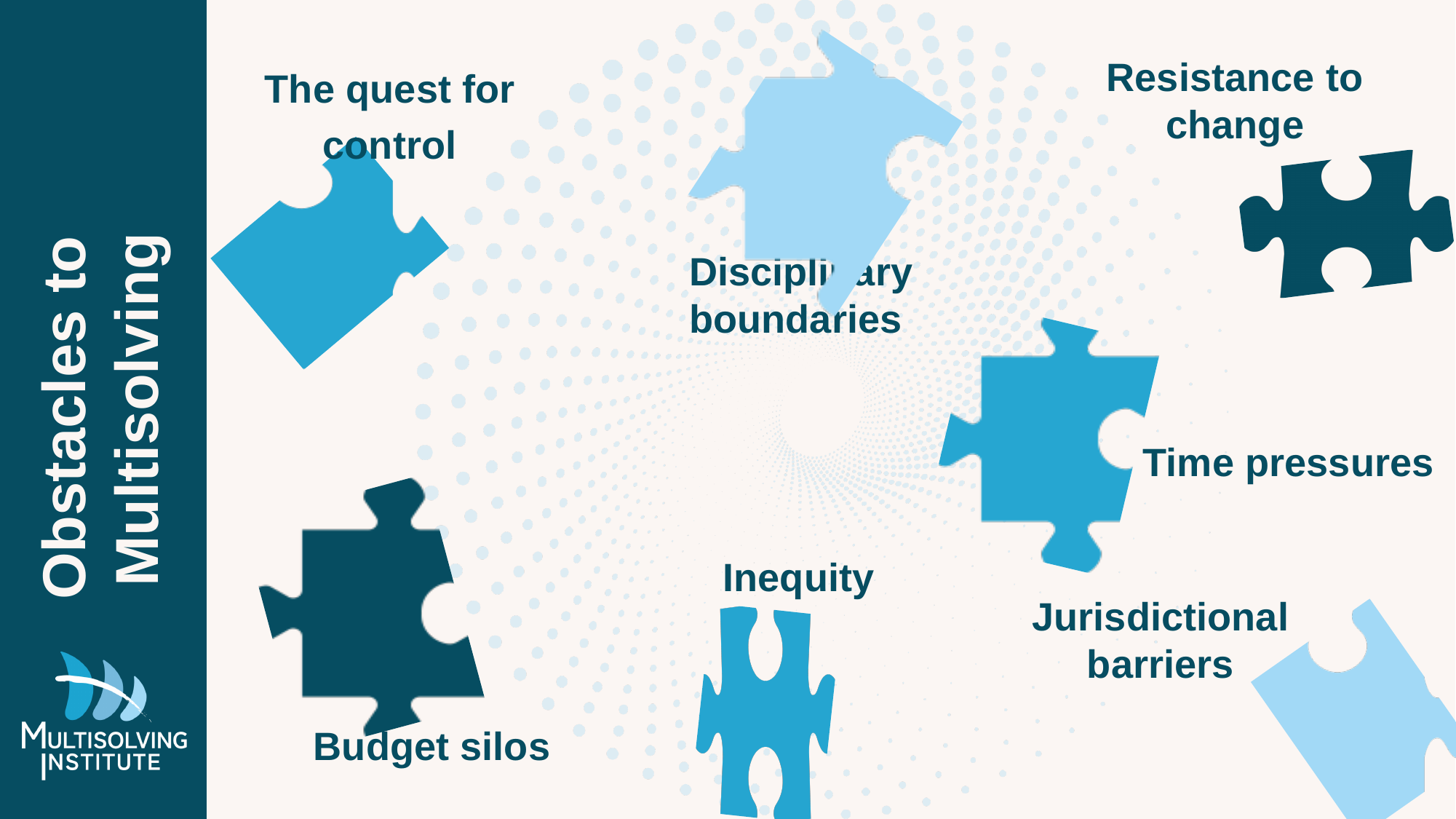

Resistance to change
The quest for control

Disciplinary boundaries

Obstacles to
Multisolving
Time pressures

Inequity
Jurisdictional barriers

Budget silos